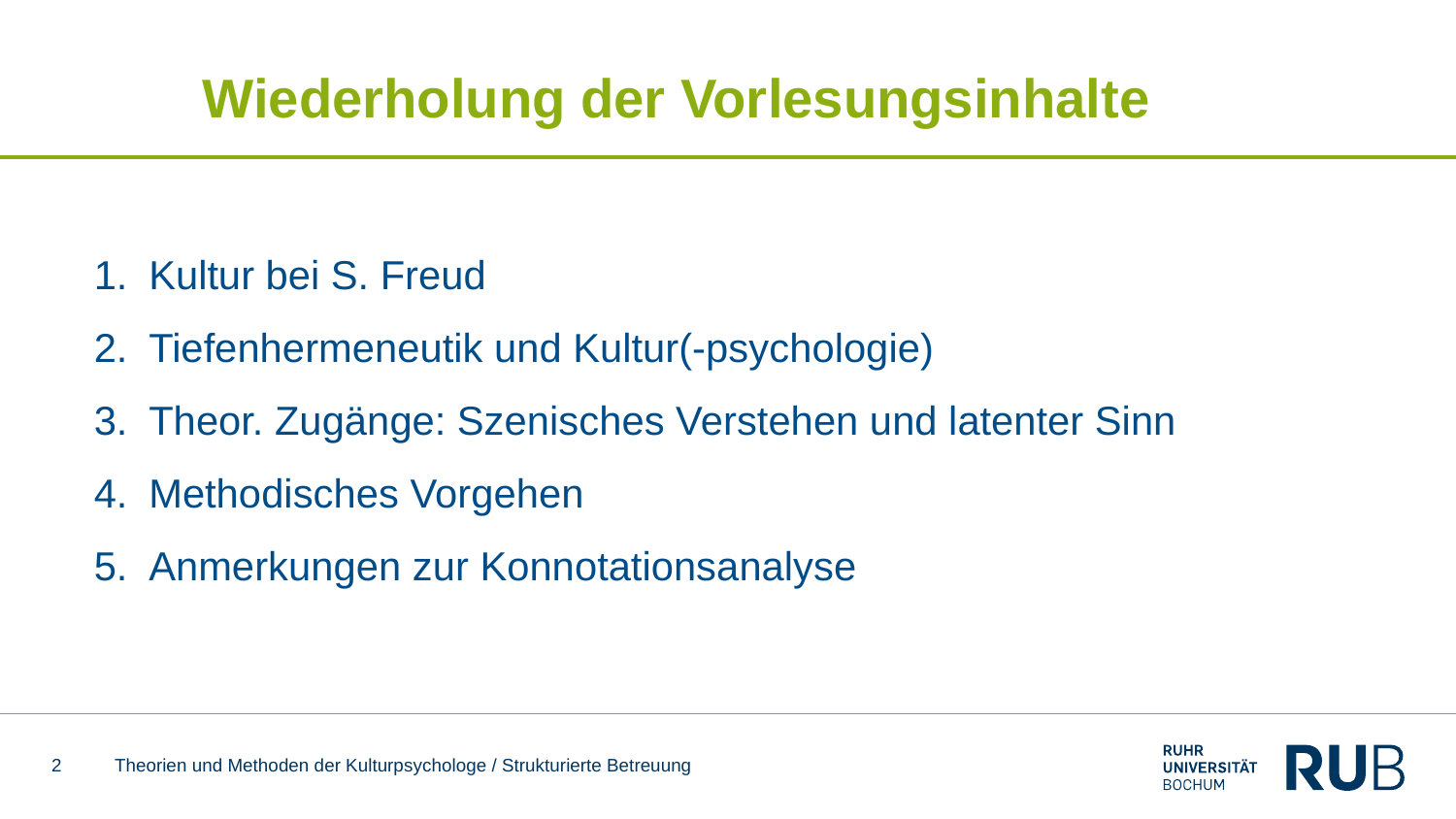

# Wiederholung der Vorlesungsinhalte
Kultur bei S. Freud
Tiefenhermeneutik und Kultur(-psychologie)
Theor. Zugänge: Szenisches Verstehen und latenter Sinn
Methodisches Vorgehen
Anmerkungen zur Konnotationsanalyse

2
Theorien und Methoden der Kulturpsychologe / Strukturierte Betreuung